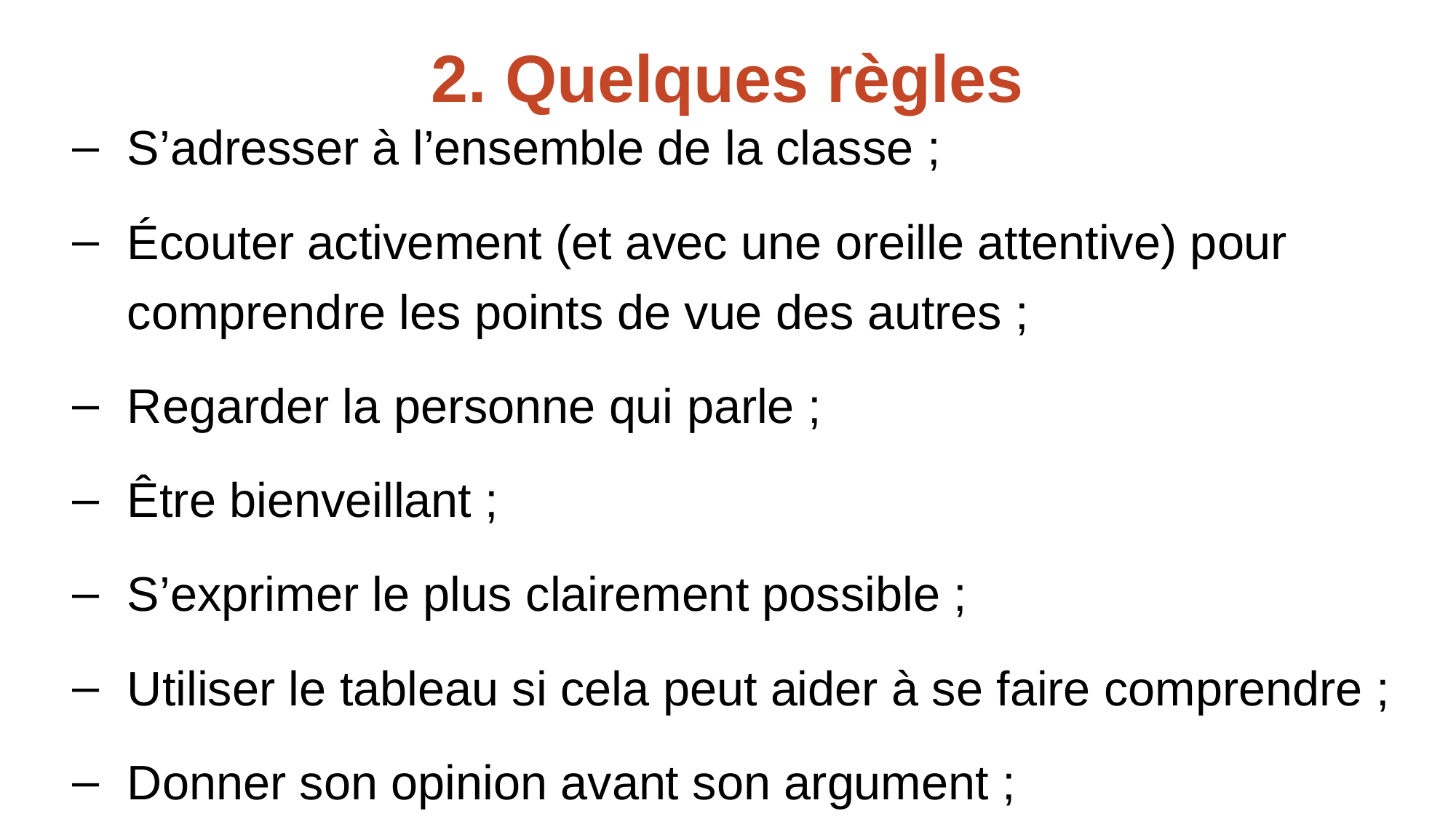

# 2. Quelques règles
S’adresser à l’ensemble de la classe ;
Écouter activement (et avec une oreille attentive) pour comprendre les points de vue des autres ;
Regarder la personne qui parle ;
Être bienveillant ;
S’exprimer le plus clairement possible ;
Utiliser le tableau si cela peut aider à se faire comprendre ;
Donner son opinion avant son argument ;